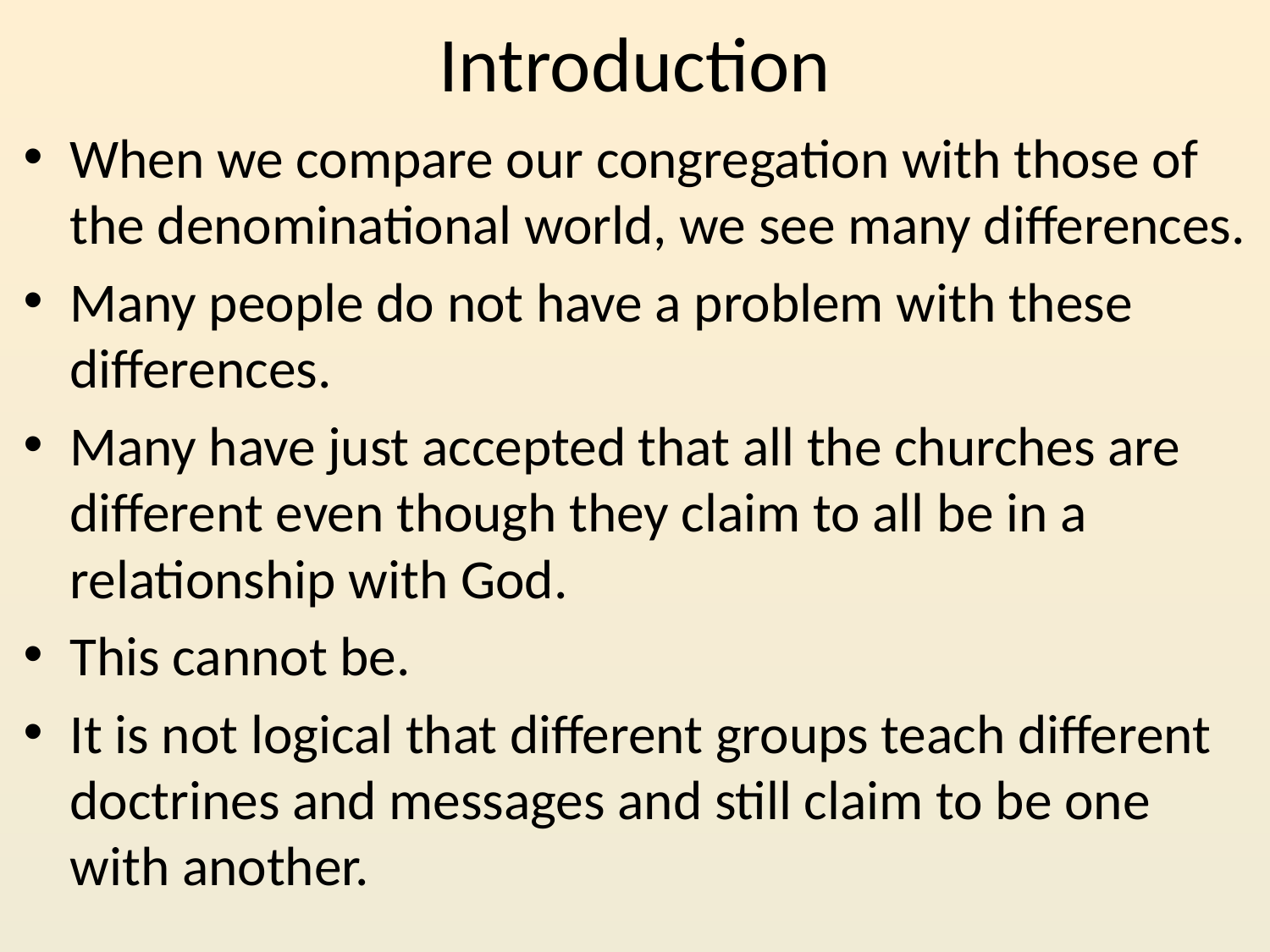

# Introduction
When we compare our congregation with those of the denominational world, we see many differences.
Many people do not have a problem with these differences.
Many have just accepted that all the churches are different even though they claim to all be in a relationship with God.
This cannot be.
It is not logical that different groups teach different doctrines and messages and still claim to be one with another.